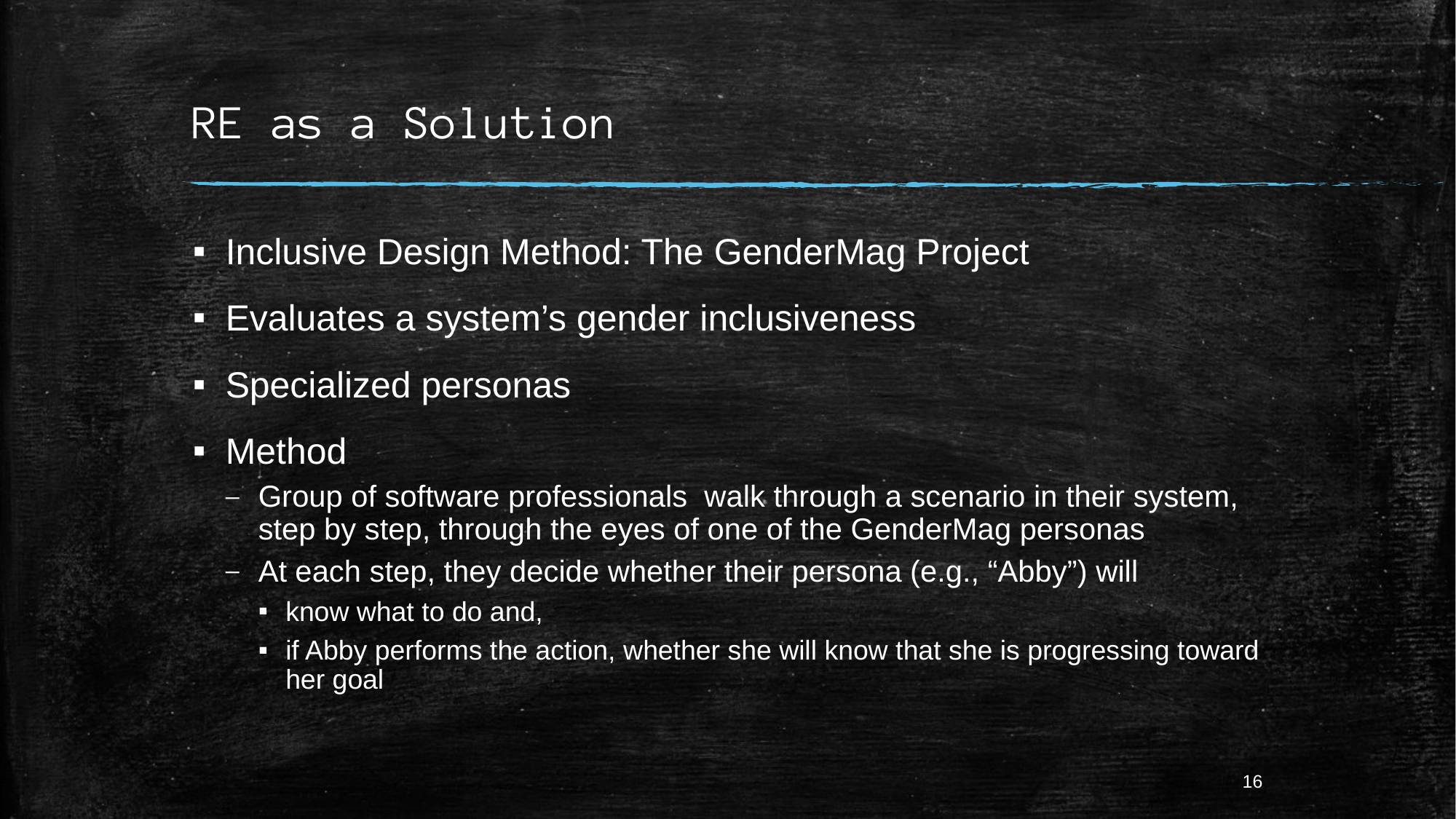

# RE as a Solution
Inclusive Design Method: The GenderMag Project
Evaluates a system’s gender inclusiveness
Specialized personas
Method
Group of software professionals  walk through a scenario in their system, step by step, through the eyes of one of the GenderMag personas
At each step, they decide whether their persona (e.g., “Abby”) will
know what to do and,
if Abby performs the action, whether she will know that she is progressing toward her goal

16